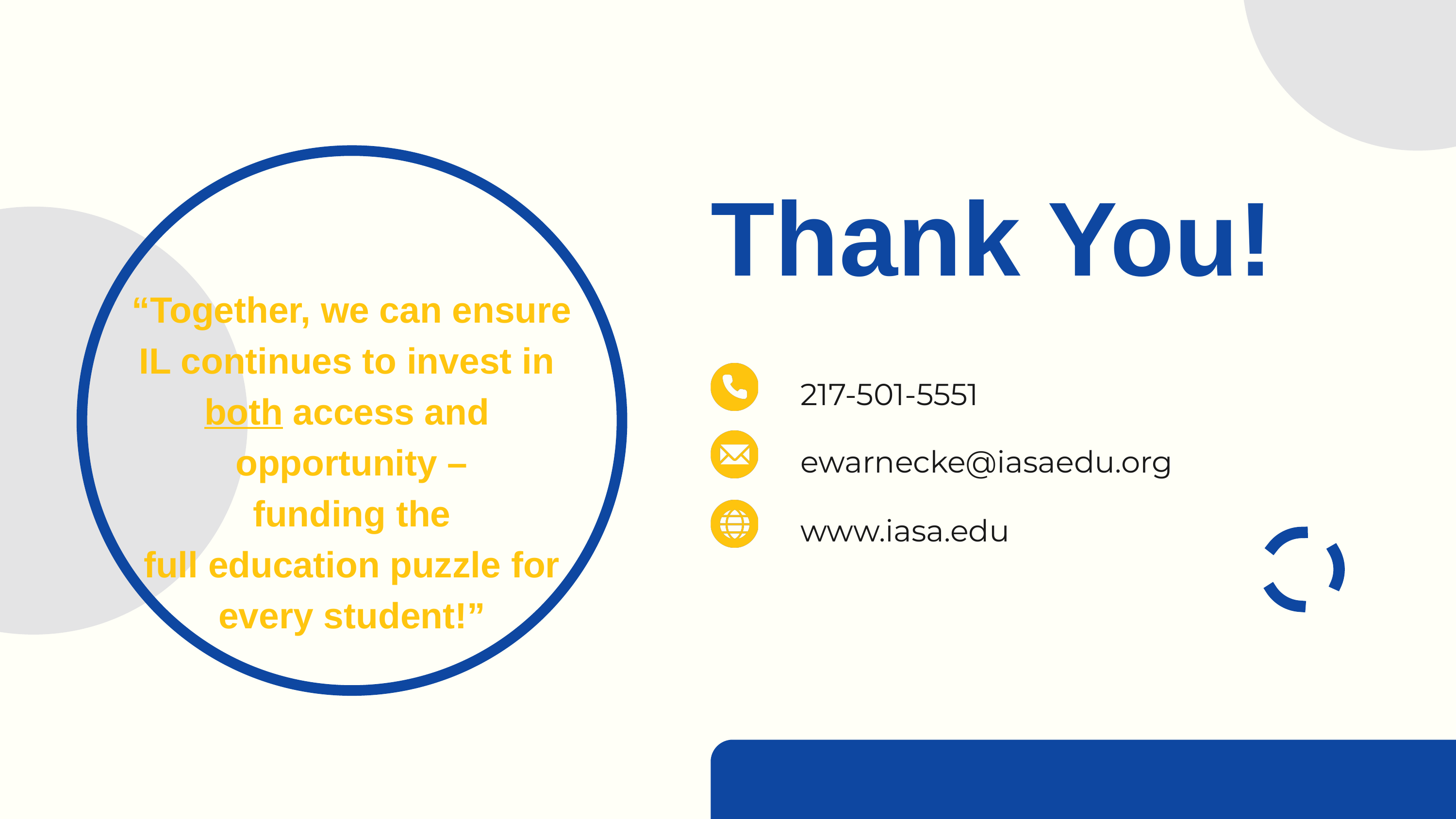

Thank You!

“Together, we can ensure
IL continues to invest in
both access and
opportunity –
funding the
full education puzzle for
every student!”

217-501-5551

ewarnecke@iasaedu.org

www.iasa.edu